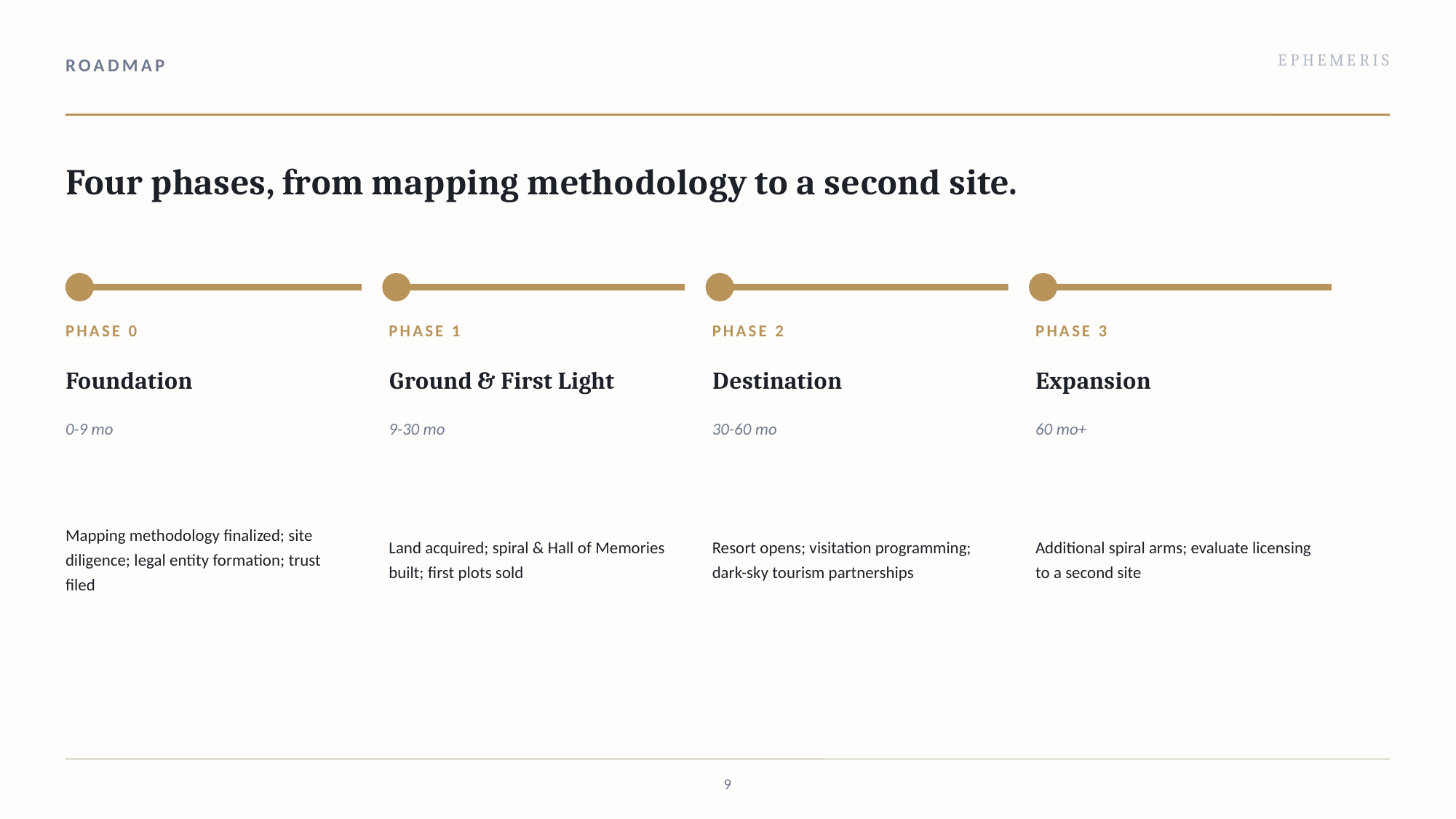

ROADMAP
EPHEMERIS

Four phases, from mapping methodology to a second site.

PHASE 0
PHASE 1
PHASE 2
PHASE 3
Foundation
Ground & First Light
Destination
Expansion
0-9 mo
9-30 mo
30-60 mo
60 mo+
Mapping methodology finalized; site diligence; legal entity formation; trust filed
Land acquired; spiral & Hall of Memories built; first plots sold
Resort opens; visitation programming; dark-sky tourism partnerships
Additional spiral arms; evaluate licensing to a second site

9